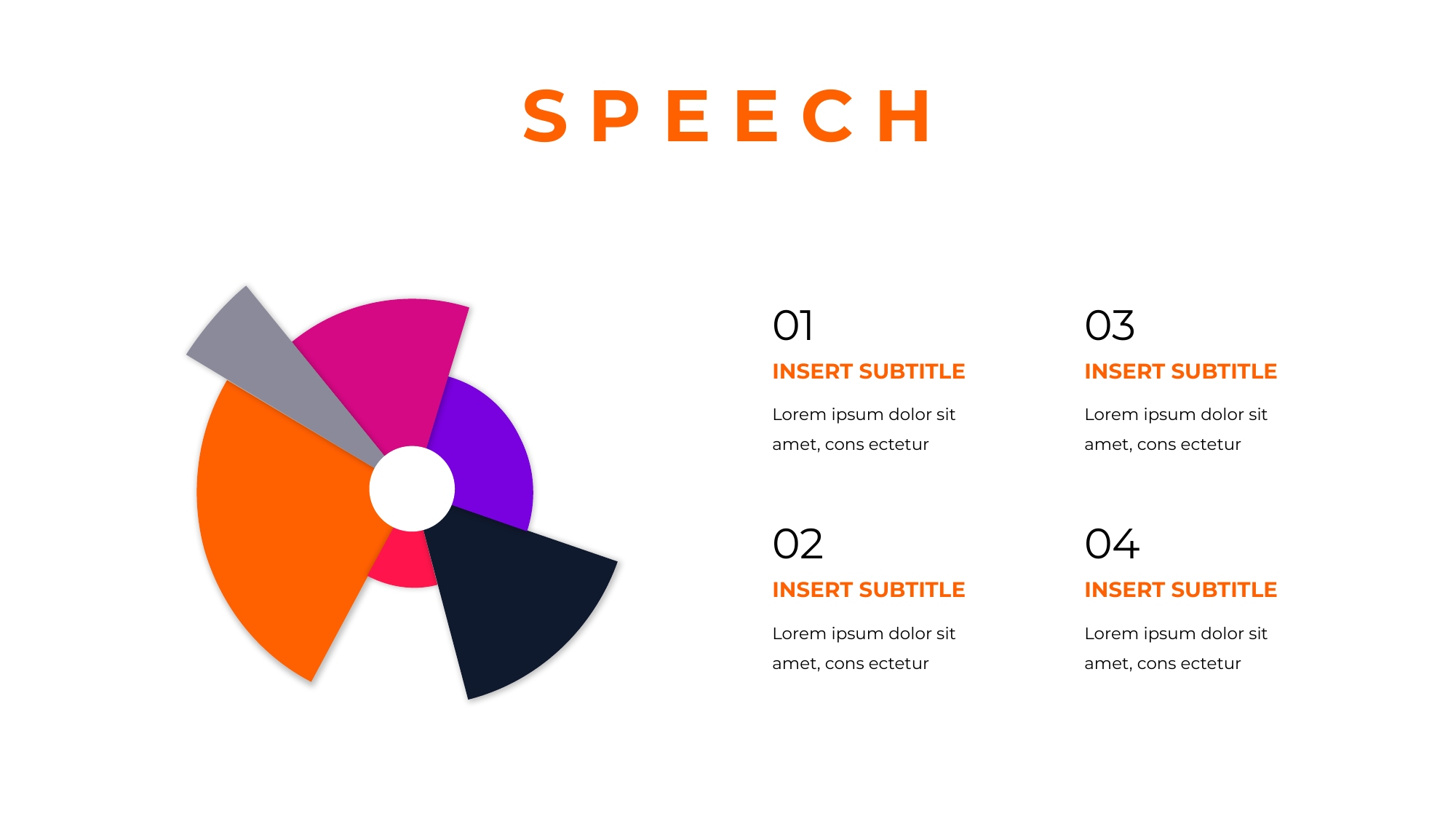

S P E E C H

01
03
INSERT SUBTITLE
INSERT SUBTITLE
Lorem ipsum dolor sit amet, cons ectetur
Lorem ipsum dolor sit amet, cons ectetur
02
04
INSERT SUBTITLE
INSERT SUBTITLE
Lorem ipsum dolor sit amet, cons ectetur
Lorem ipsum dolor sit amet, cons ectetur